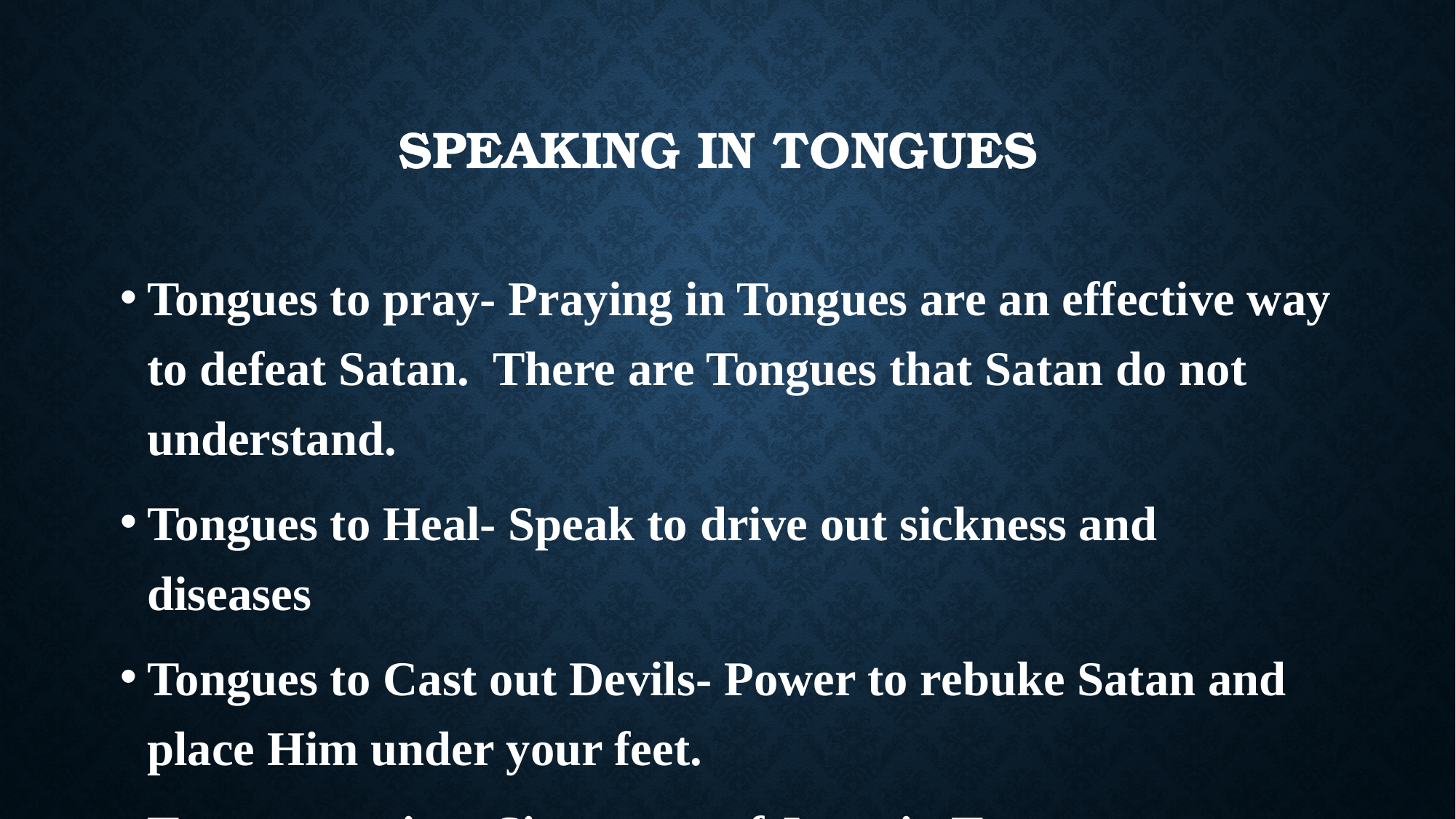

# Speaking In Tongues
Tongues to pray- Praying in Tongues are an effective way to defeat Satan.  There are Tongues that Satan do not understand.
Tongues to Heal- Speak to drive out sickness and diseases
Tongues to Cast out Devils- Power to rebuke Satan and place Him under your feet.
Tongues to sing- Sing songs of Jesus in Tongues